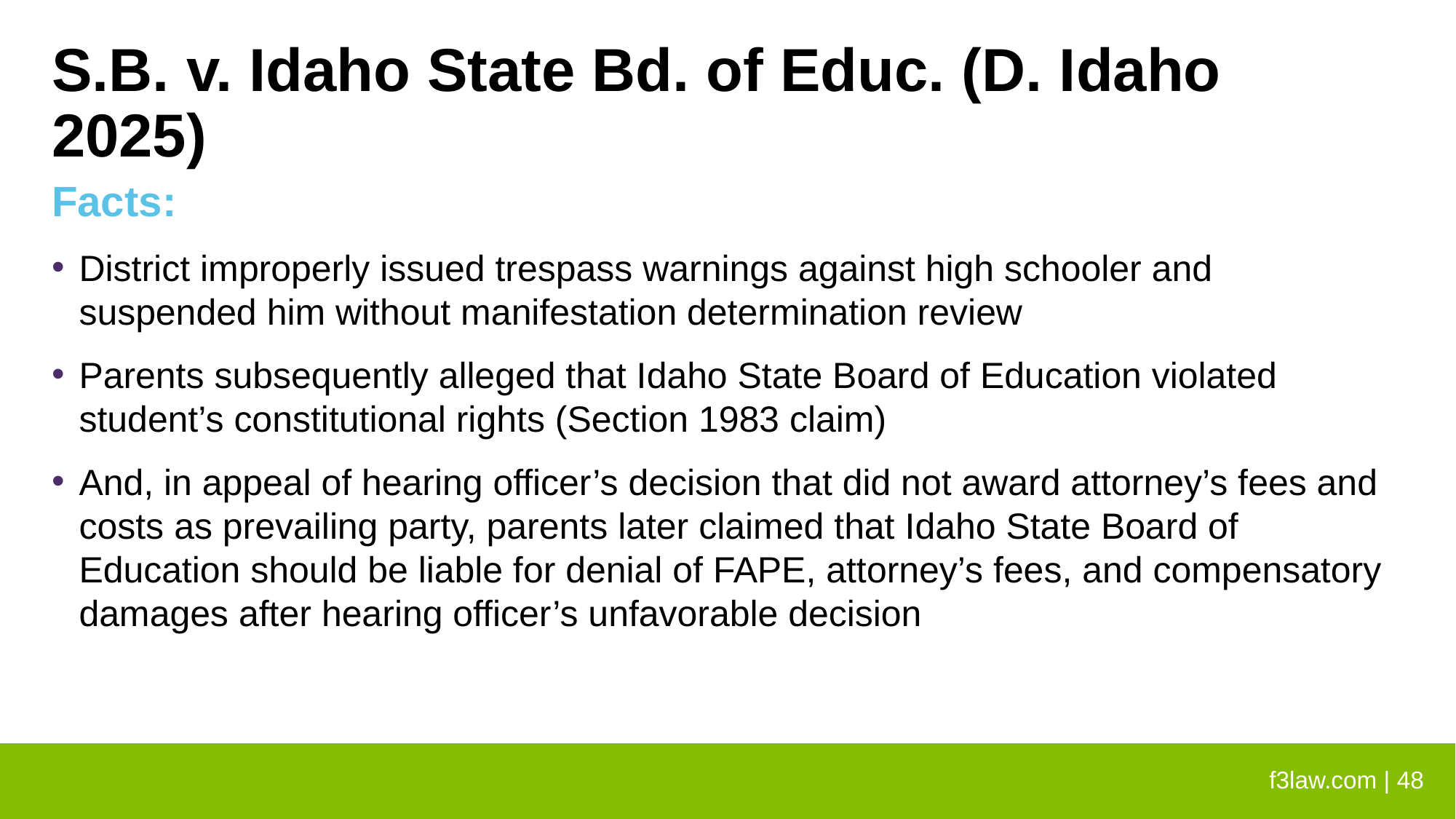

# S.B. v. Idaho State Bd. of Educ. (D. Idaho 2025)
Facts:
District improperly issued trespass warnings against high schooler and suspended him without manifestation determination review
Parents subsequently alleged that Idaho State Board of Education violated student’s constitutional rights (Section 1983 claim)
And, in appeal of hearing officer’s decision that did not award attorney’s fees and costs as prevailing party, parents later claimed that Idaho State Board of Education should be liable for denial of FAPE, attorney’s fees, and compensatory damages after hearing officer’s unfavorable decision
 f3law.com | 48